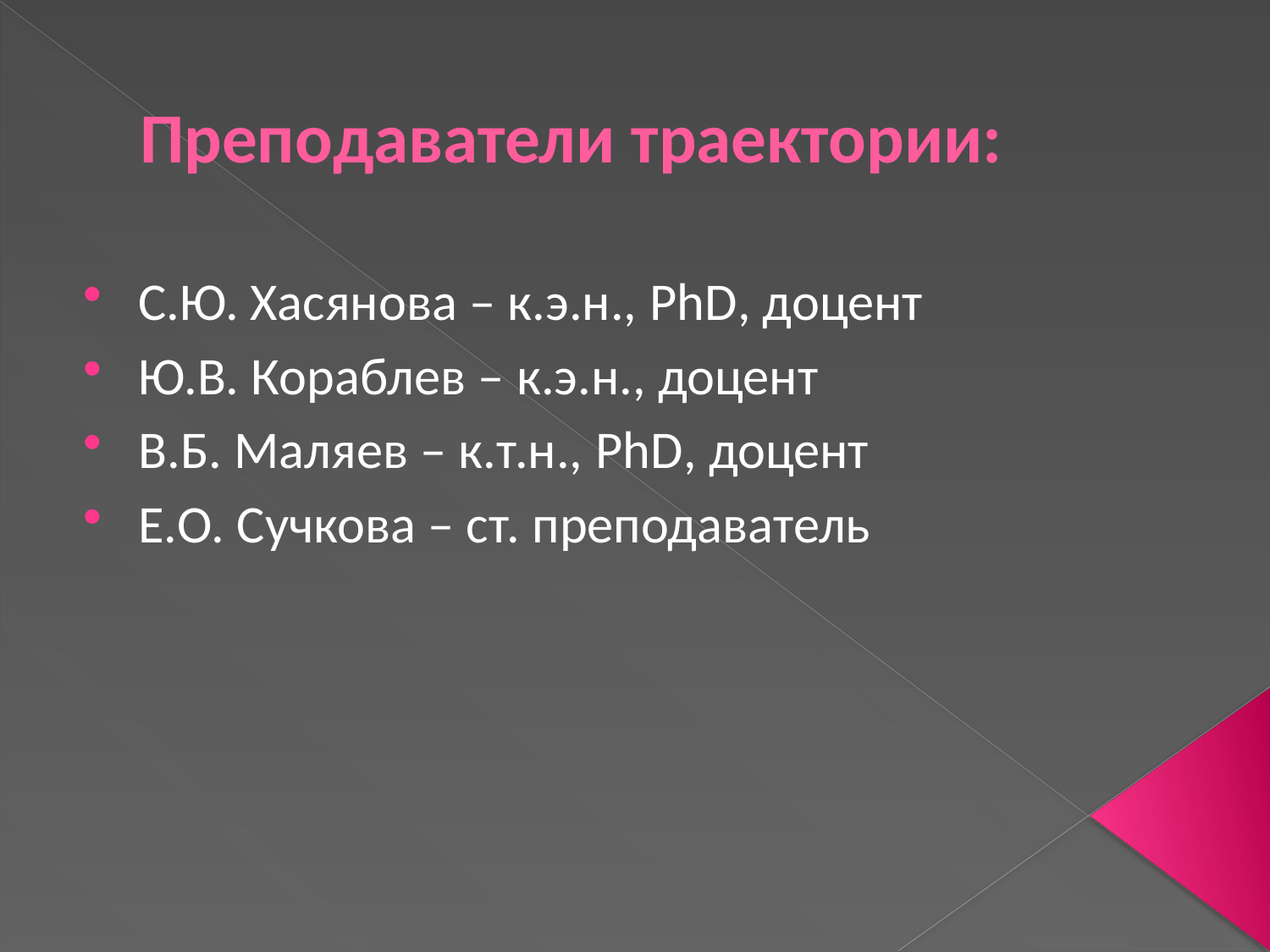

# Преподаватели траектории:
С.Ю. Хасянова – к.э.н., PhD, доцент
Ю.В. Кораблев – к.э.н., доцент
В.Б. Маляев – к.т.н., PhD, доцент
Е.О. Сучкова – ст. преподаватель